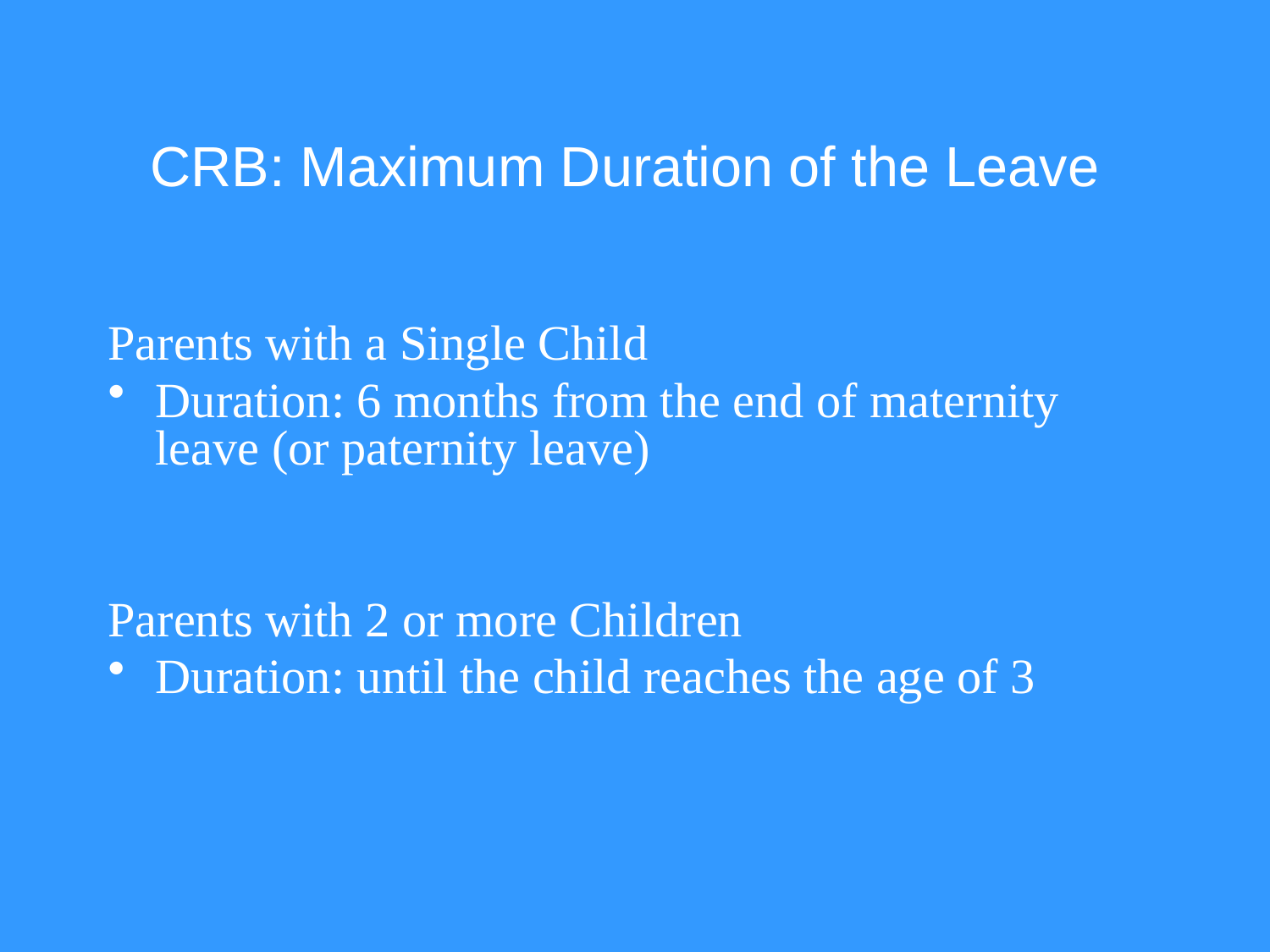

# CRB: Maximum Duration of the Leave
Parents with a Single Child
Duration: 6 months from the end of maternity leave (or paternity leave)

Parents with 2 or more Children
Duration: until the child reaches the age of 3